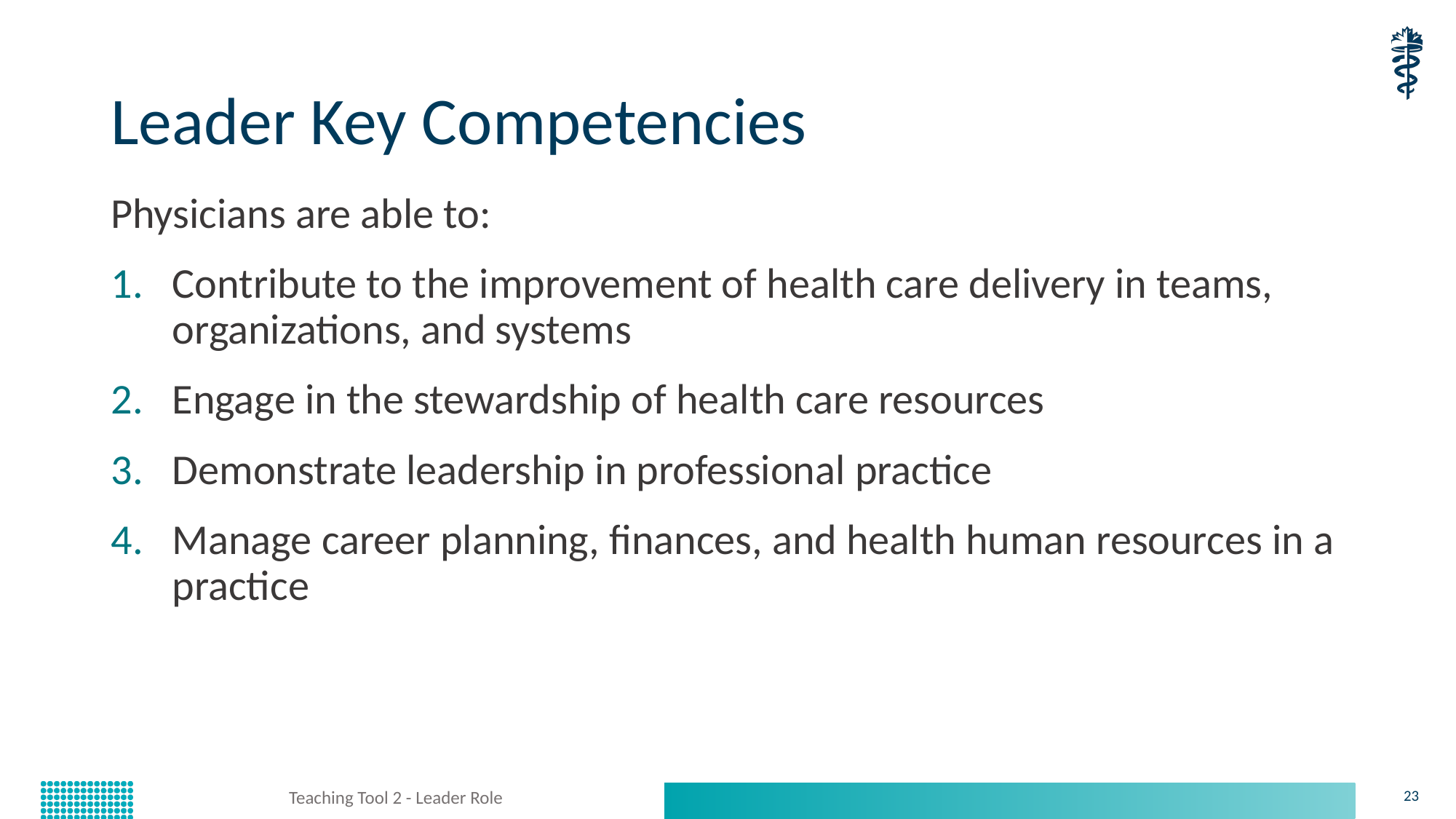

# Leader Key Competencies
Physicians are able to:
Contribute to the improvement of health care delivery in teams, organizations, and systems
Engage in the stewardship of health care resources
Demonstrate leadership in professional practice
Manage career planning, finances, and health human resources in a practice
Teaching Tool 2 - Leader Role
23